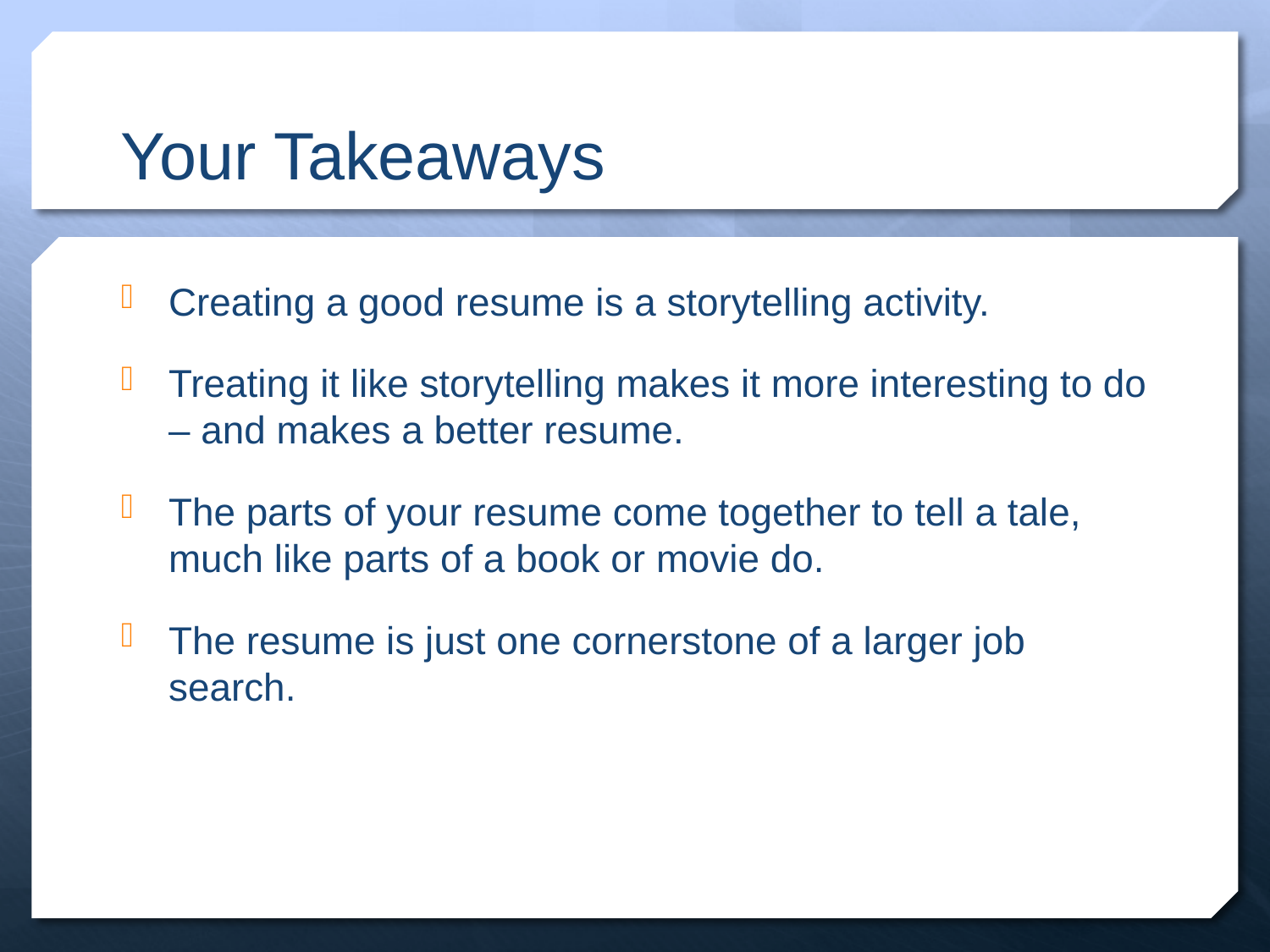

# Your Takeaways
Creating a good resume is a storytelling activity.
Treating it like storytelling makes it more interesting to do – and makes a better resume.
The parts of your resume come together to tell a tale, much like parts of a book or movie do.
The resume is just one cornerstone of a larger job search.